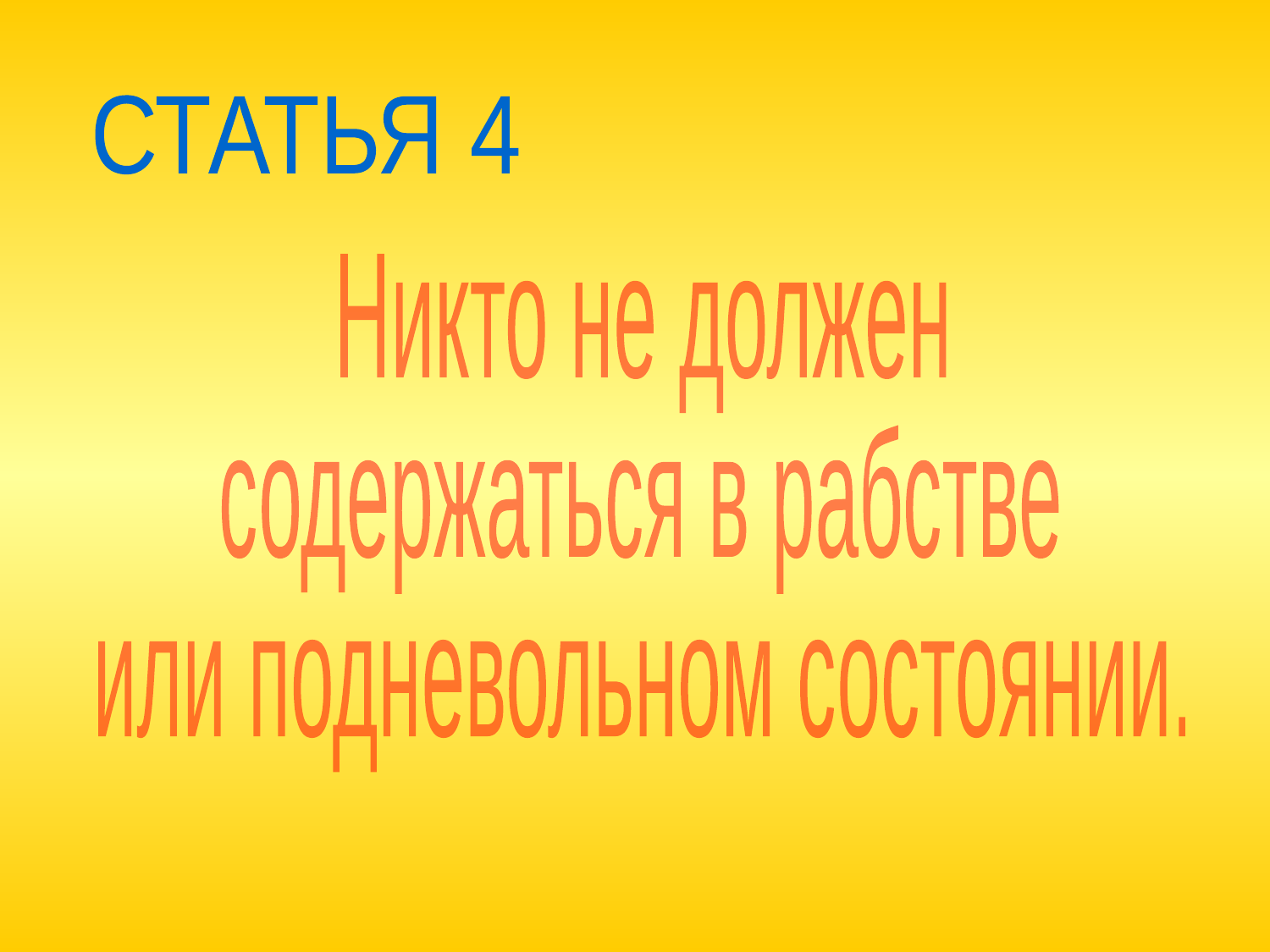

СТАТЬЯ 4
Никто не должен
содержаться в рабстве
или подневольном состоянии.